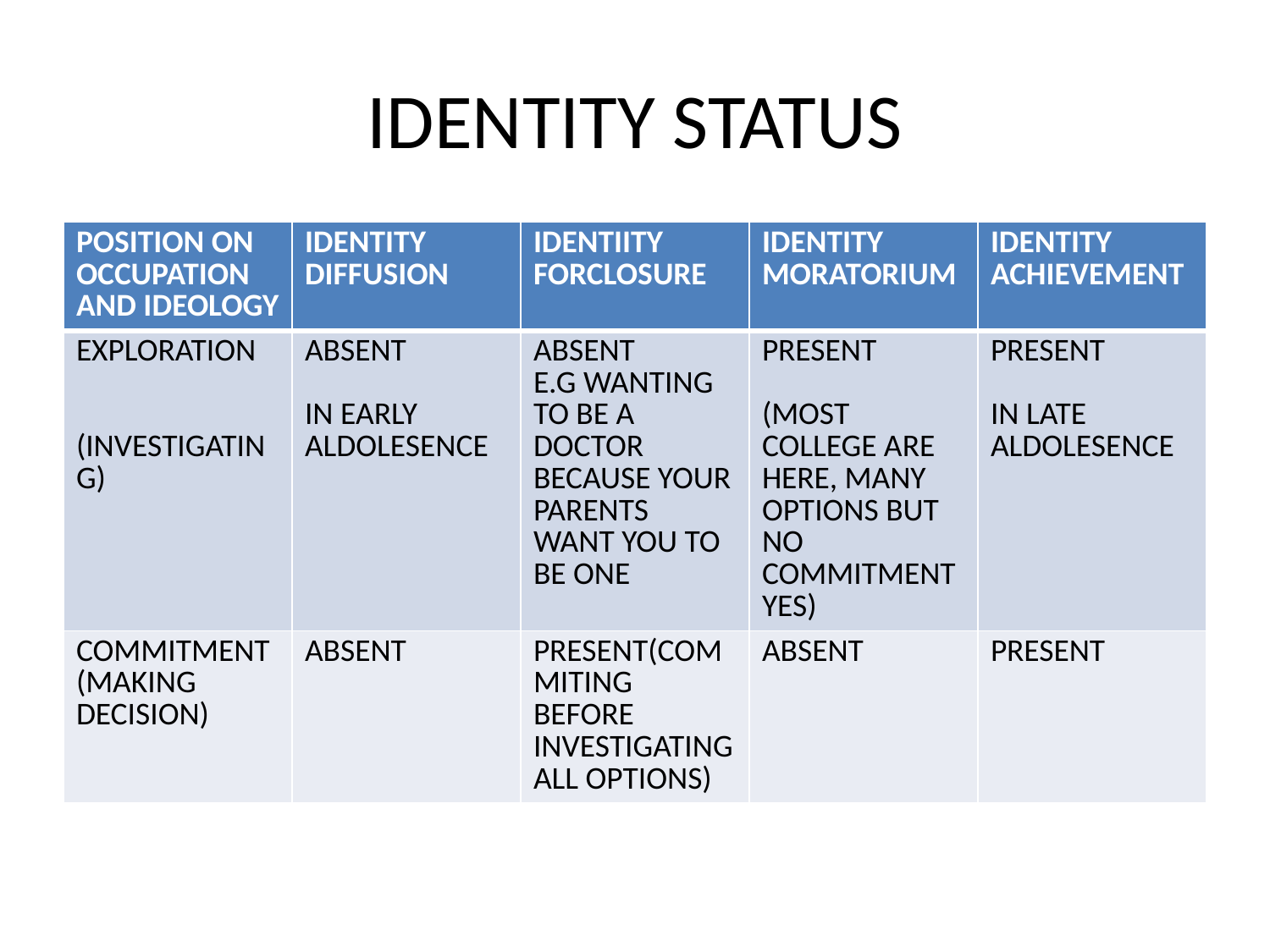

# IDENTITY STATUS
| POSITION ON OCCUPATION AND IDEOLOGY | IDENTITY DIFFUSION | IDENTIITY FORCLOSURE | IDENTITY MORATORIUM | IDENTITY ACHIEVEMENT |
| --- | --- | --- | --- | --- |
| EXPLORATION (INVESTIGATING) | ABSENT IN EARLY ALDOLESENCE | ABSENT E.G WANTING TO BE A DOCTOR BECAUSE YOUR PARENTS WANT YOU TO BE ONE | PRESENT (MOST COLLEGE ARE HERE, MANY OPTIONS BUT NO COMMITMENT YES) | PRESENT IN LATE ALDOLESENCE |
| COMMITMENT(MAKING DECISION) | ABSENT | PRESENT(COMMITING BEFORE INVESTIGATINGALL OPTIONS) | ABSENT | PRESENT |